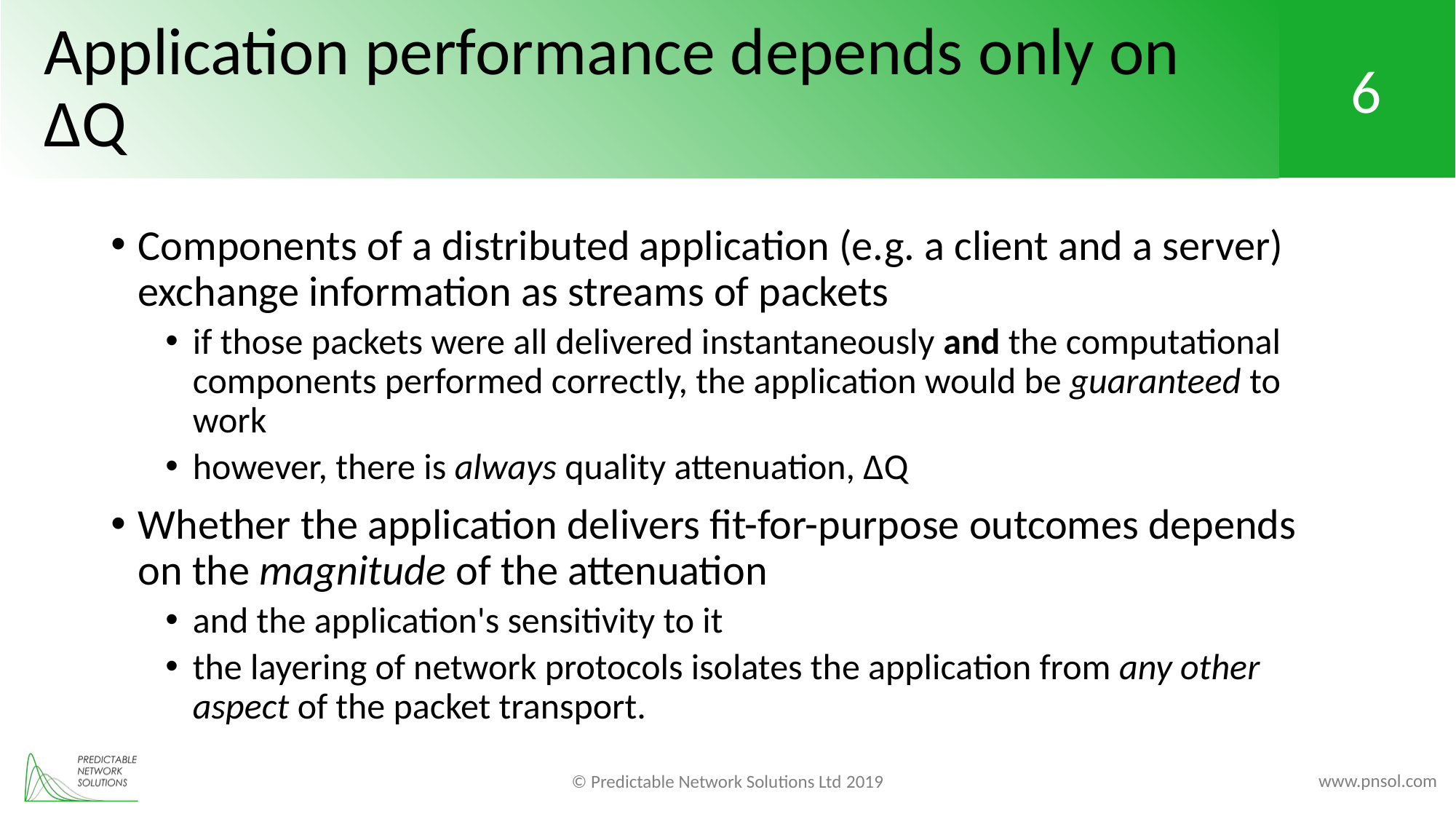

# Application performance depends only on ∆Q
Components of a distributed application (e.g. a client and a server) exchange information as streams of packets
if those packets were all delivered instantaneously and the computational components performed correctly, the application would be guaranteed to work
however, there is always quality attenuation, ∆Q
Whether the application delivers fit-for-purpose outcomes depends on the magnitude of the attenuation
and the application's sensitivity to it
the layering of network protocols isolates the application from any other aspect of the packet transport.